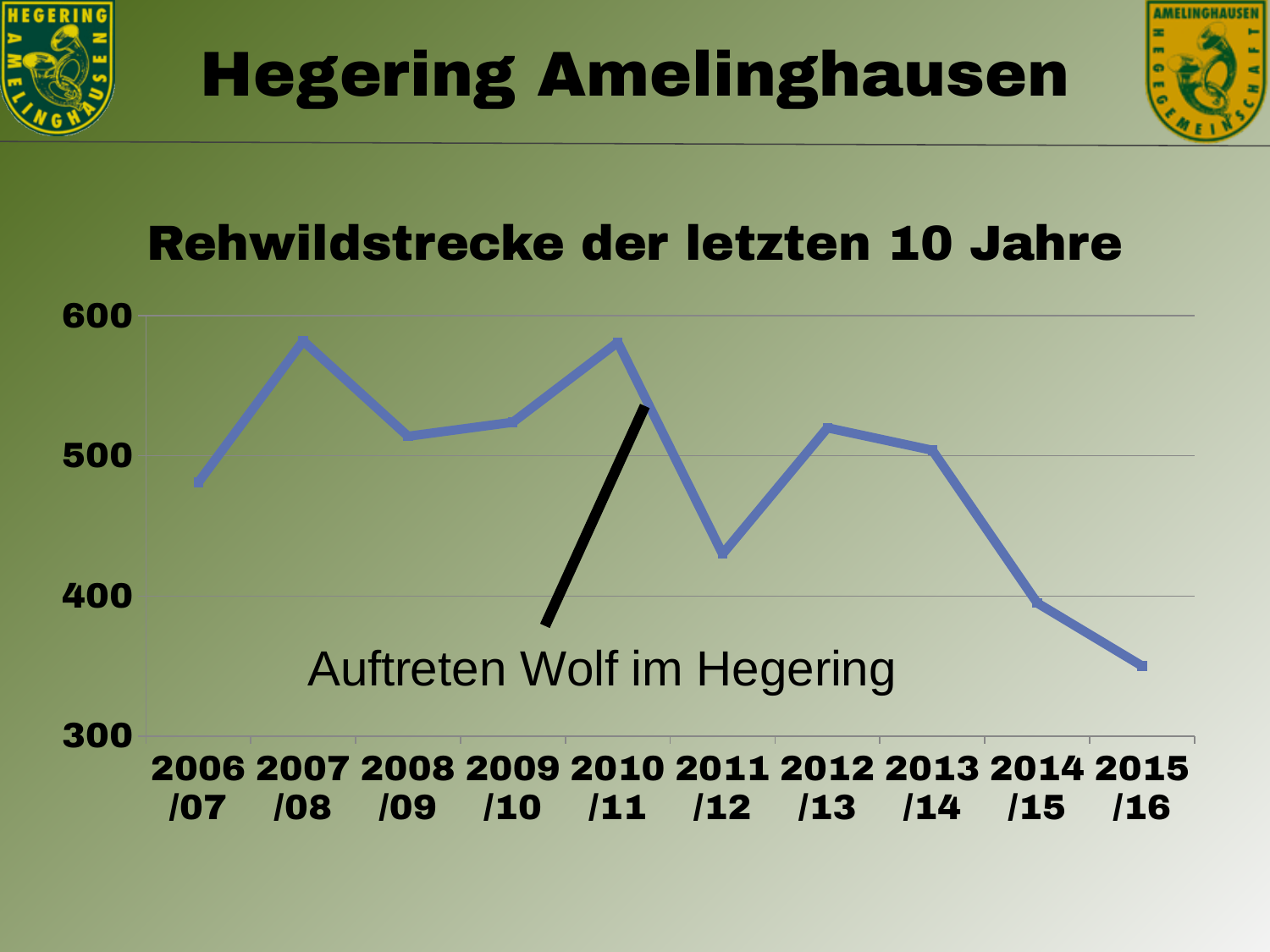

# Rehwildstrecke der letzten 10 Jahre

### Chart

| Category | Spalte1 |
|---|---|
| 2006/07 | 481.0 |
| 2007/08 | 582.0 |
| 2008/09 | 514.0 |
| 2009/10 | 524.0 |
| 2010/11 | 581.0 |
| 2011/12 | 430.0 |
| 2012/13 | 520.0 |
| 2013/14 | 504.0 |
| 2014/15 | 395.0 |
| 2015/16 | 350.0 |